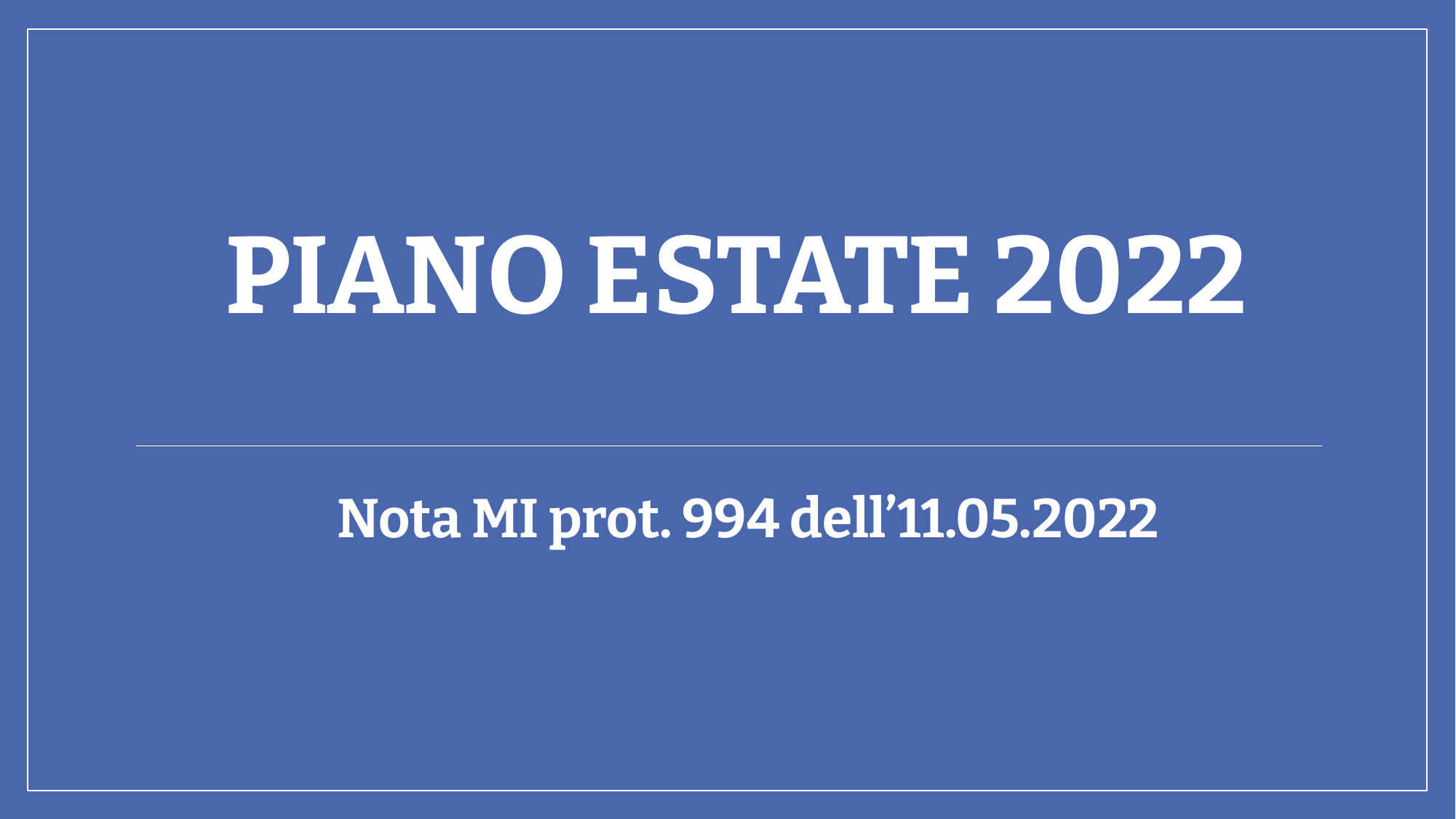

# PIANO ESTATE 2022
Nota MI prot. 994 dell’11.05.2022